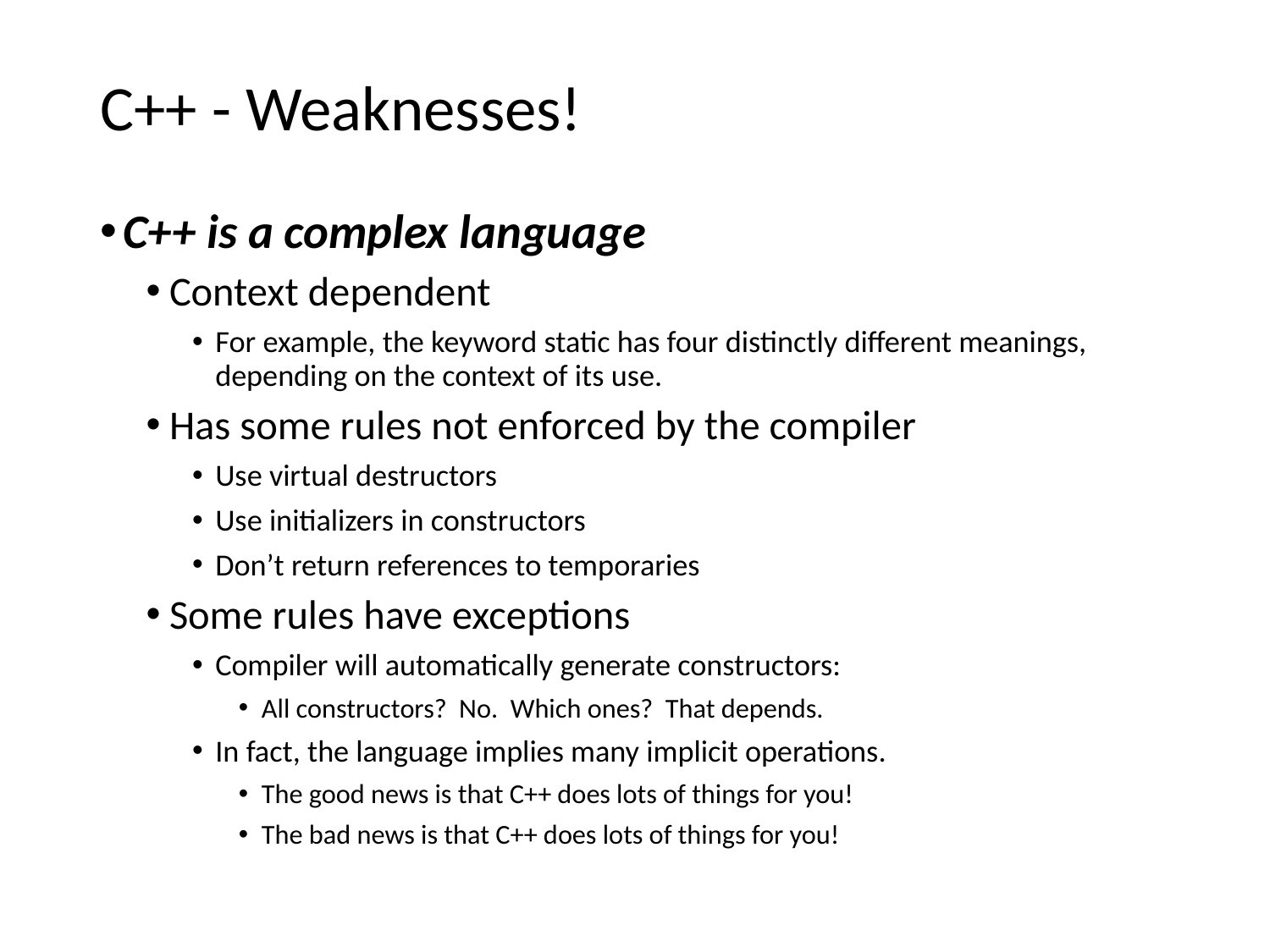

# C++ - Weaknesses!
C++ is a complex language
Context dependent
For example, the keyword static has four distinctly different meanings, depending on the context of its use.
Has some rules not enforced by the compiler
Use virtual destructors
Use initializers in constructors
Don’t return references to temporaries
Some rules have exceptions
Compiler will automatically generate constructors:
All constructors?  No.  Which ones?  That depends.
In fact, the language implies many implicit operations.
The good news is that C++ does lots of things for you!
The bad news is that C++ does lots of things for you!